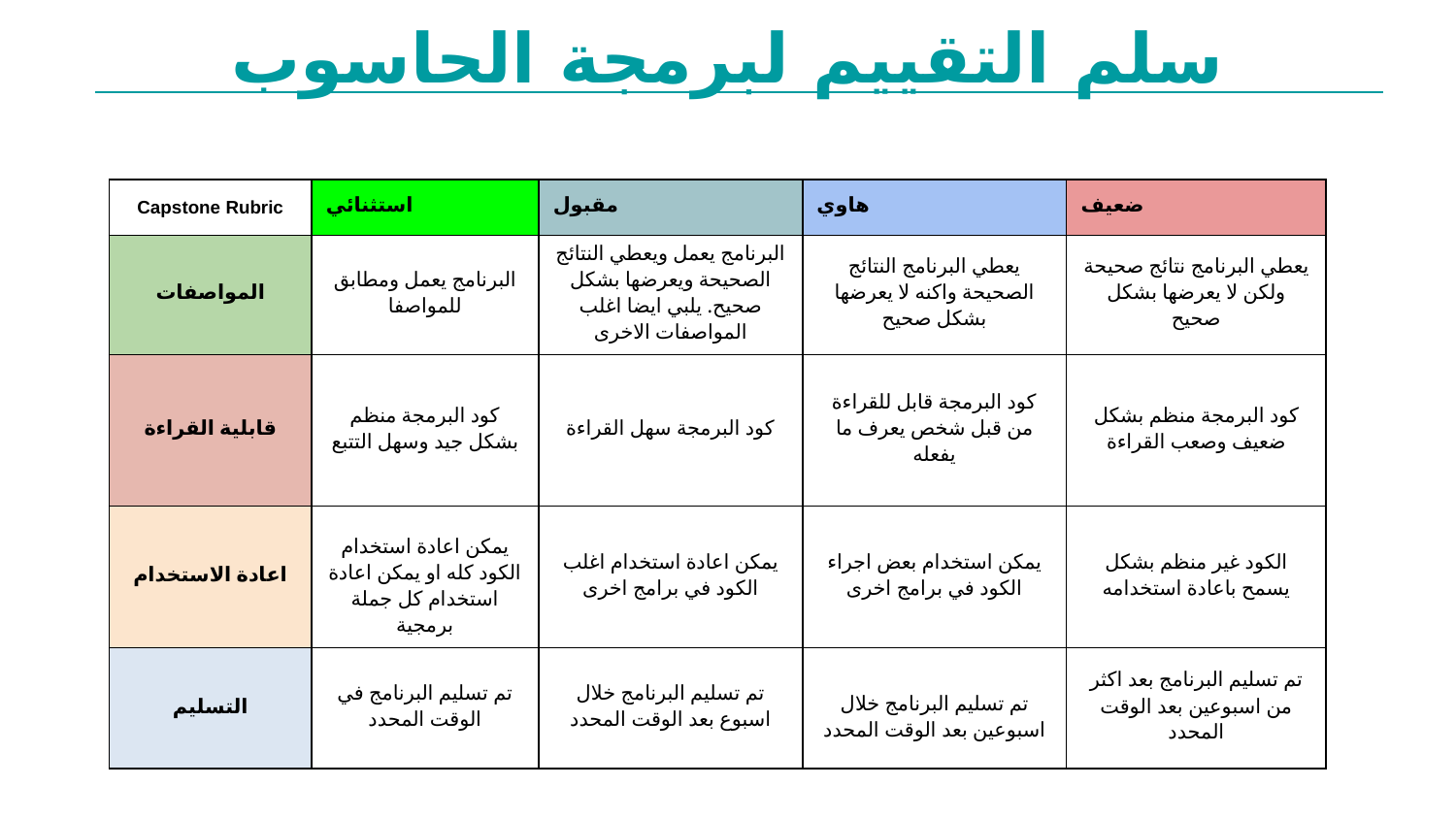

سلم التقييم لبرمجة الحاسوب
| Capstone Rubric | استثنائي | مقبول | هاوي | ضعيف |
| --- | --- | --- | --- | --- |
| المواصفات | البرنامج يعمل ومطابق للمواصفا | البرنامج يعمل ويعطي النتائج الصحيحة ويعرضها بشكل صحيح. يلبي ايضا اغلب المواصفات الاخرى | يعطي البرنامج النتائج الصحيحة واكنه لا يعرضها بشكل صحيح | يعطي البرنامج نتائج صحيحة ولكن لا يعرضها بشكل صحيح |
| قابلية القراءة | كود البرمجة منظم بشكل جيد وسهل التتبع | كود البرمجة سهل القراءة | كود البرمجة قابل للقراءة من قبل شخص يعرف ما يفعله | كود البرمجة منظم بشكل ضعيف وصعب القراءة |
| اعادة الاستخدام | يمكن اعادة استخدام الكود كله او يمكن اعادة استخدام كل جملة برمجية | يمكن اعادة استخدام اغلب الكود في برامج اخرى | يمكن استخدام بعض اجراء الكود في برامج اخرى | الكود غير منظم بشكل يسمح باعادة استخدامه |
| التسليم | تم تسليم البرنامج في الوقت المحدد | تم تسليم البرنامج خلال اسبوع بعد الوقت المحدد | تم تسليم البرنامج خلال اسبوعين بعد الوقت المحدد | تم تسليم البرنامج بعد اكثر من اسبوعين بعد الوقت المحدد |